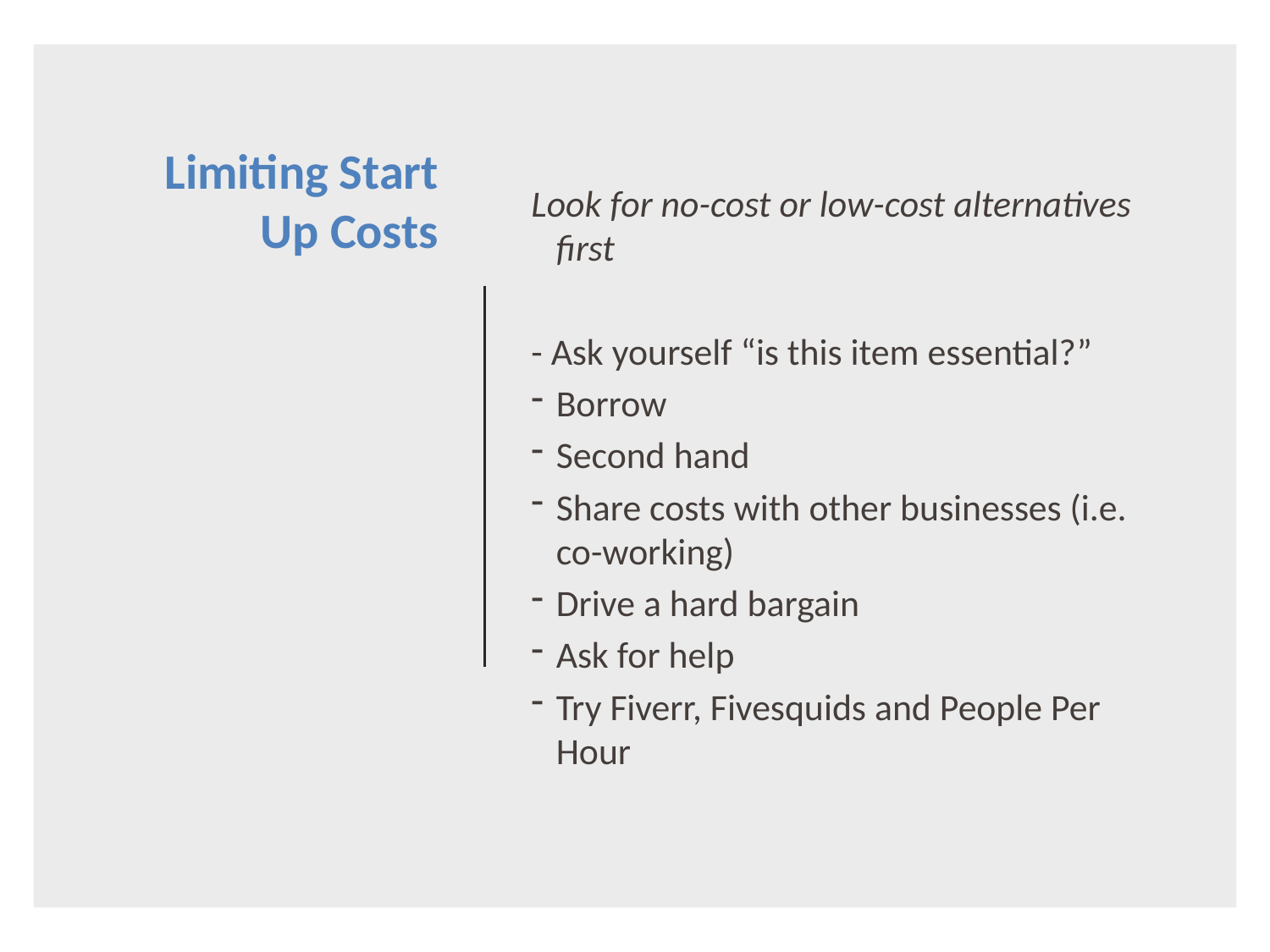

# Limiting Start Up Costs
Look for no-cost or low-cost alternatives first

- Ask yourself “is this item essential?”
Borrow
Second hand
Share costs with other businesses (i.e. co-working)
Drive a hard bargain
Ask for help
Try Fiverr, Fivesquids and People Per Hour